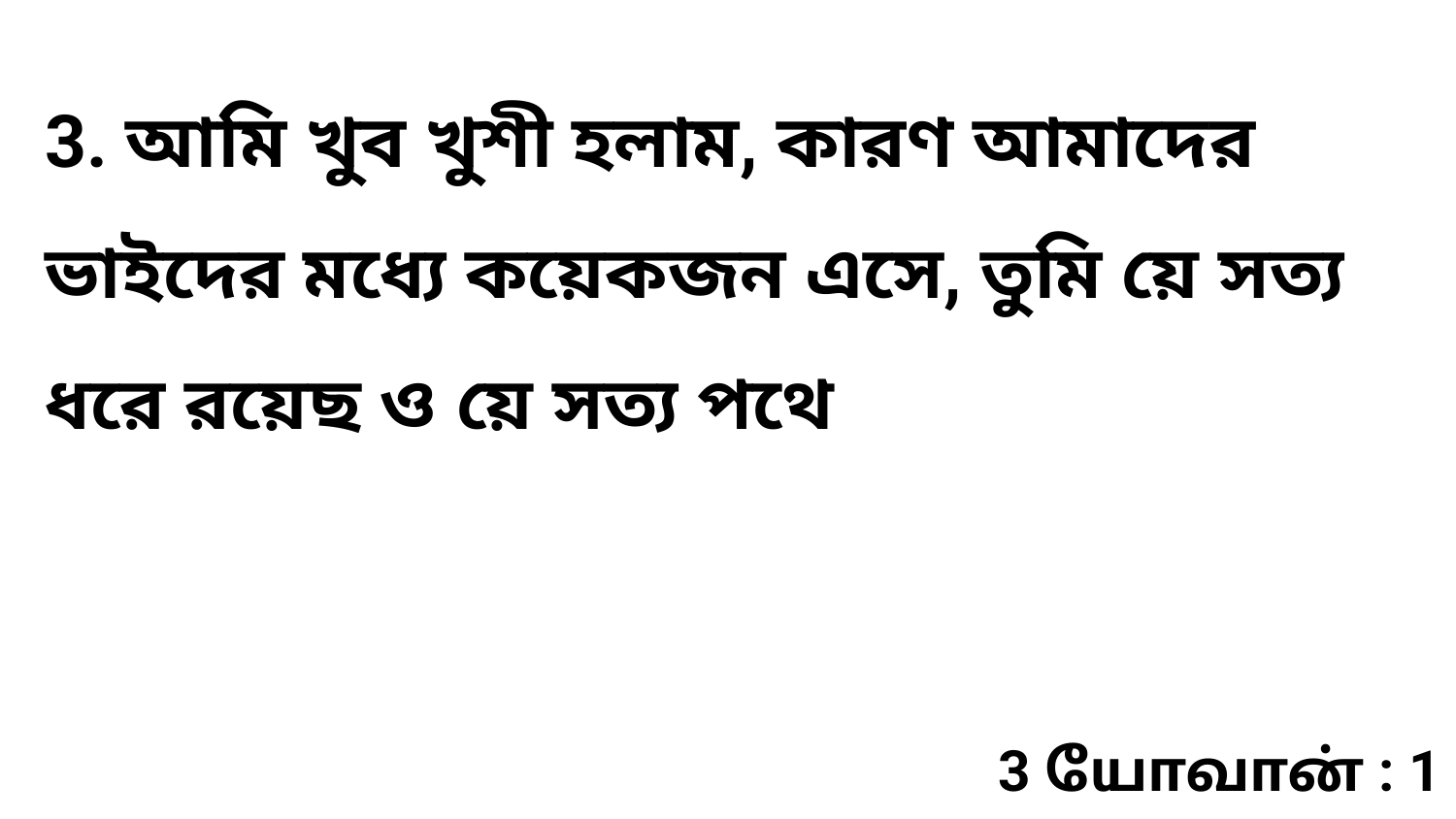

3. আমি খুব খুশী হলাম, কারণ আমাদের ভাইদের মধ্যে কয়েকজন এসে, তুমি য়ে সত্য ধরে রয়েছ ও য়ে সত্য পথে
3 யோவான் : 1